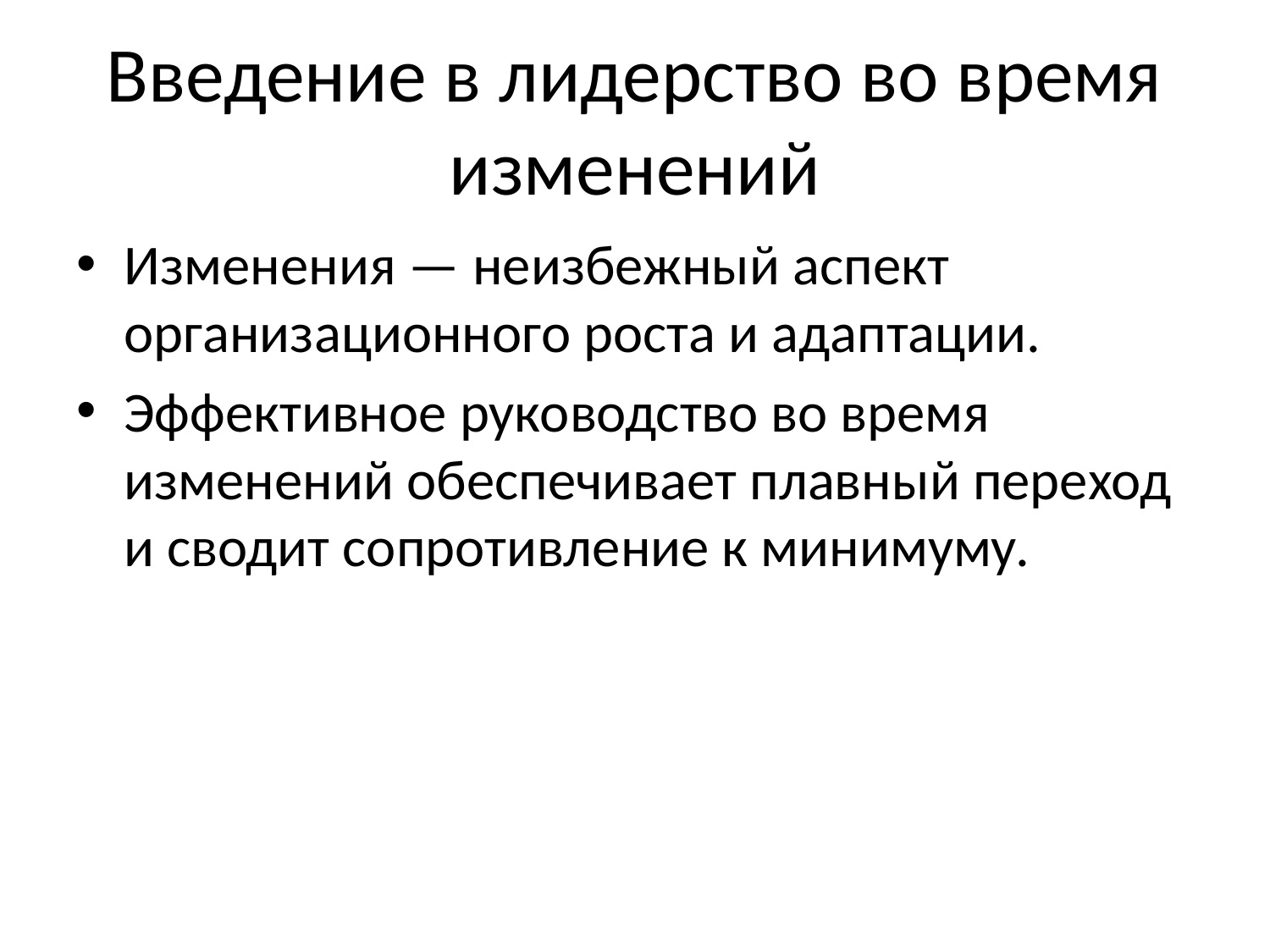

# Введение в лидерство во время изменений
Изменения — неизбежный аспект организационного роста и адаптации.
Эффективное руководство во время изменений обеспечивает плавный переход и сводит сопротивление к минимуму.